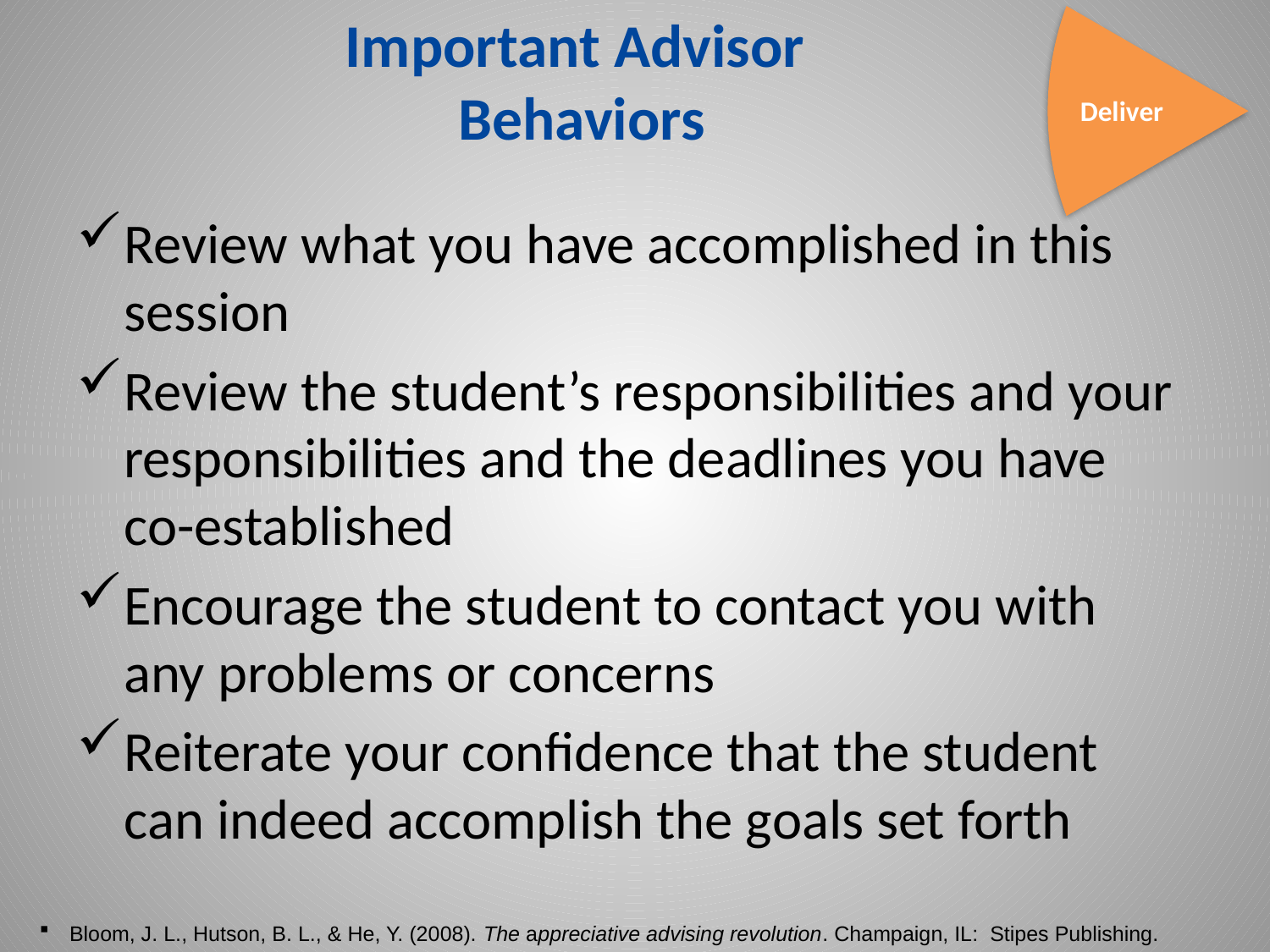

# Important Advisor Behaviors

Deliver
Review what you have accomplished in this session
Review the student’s responsibilities and your responsibilities and the deadlines you have co-established
Encourage the student to contact you with any problems or concerns
Reiterate your confidence that the student can indeed accomplish the goals set forth

Bloom, J. L., Hutson, B. L., & He, Y. (2008). The appreciative advising revolution. Champaign, IL:  Stipes Publishing.